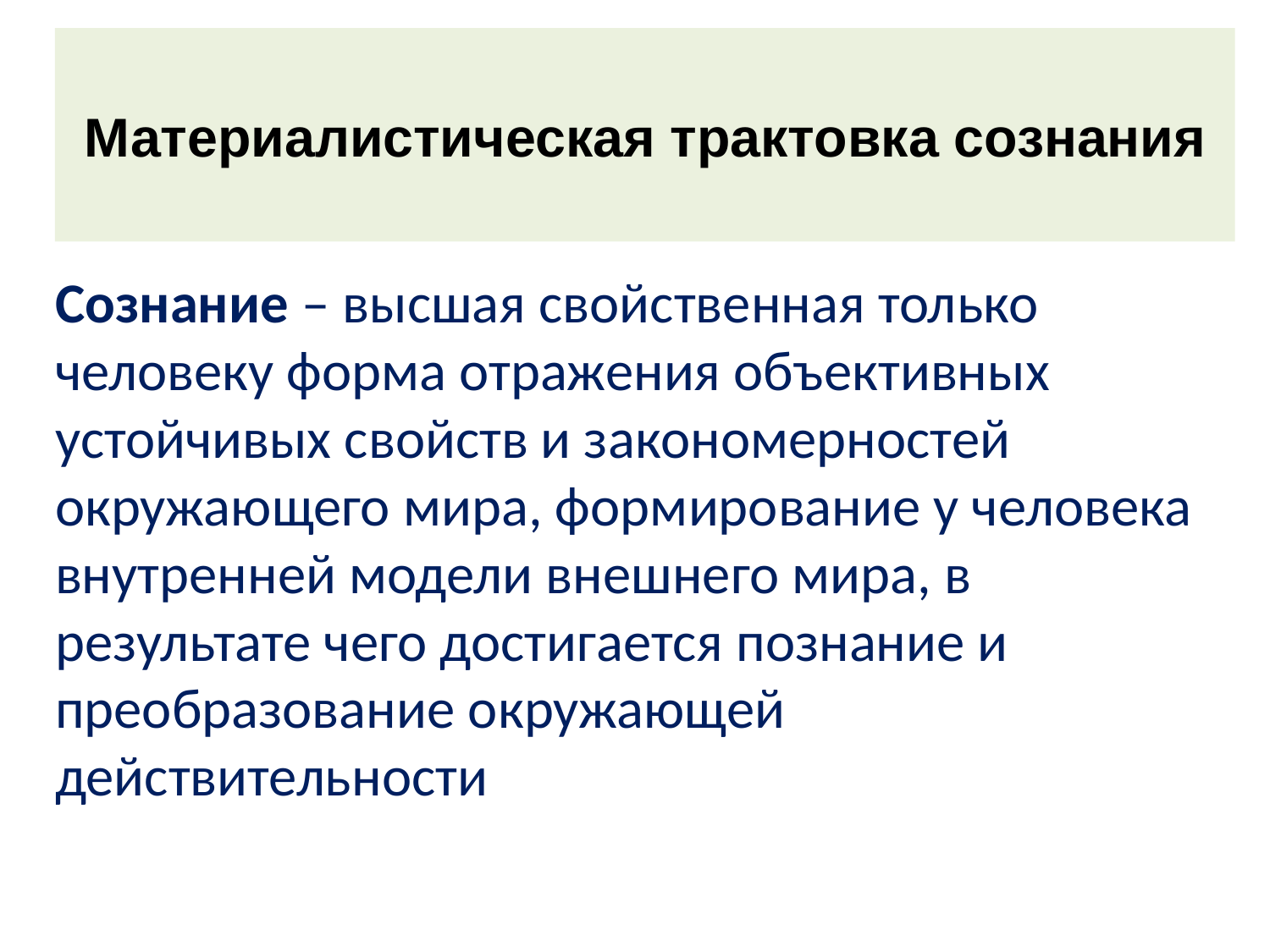

Материалистическая трактовка сознания

Сознание – высшая свойственная только человеку форма отражения объективных устойчивых свойств и закономерностей окружающего мира, формирование у человека внутренней модели внешнего мира, в результате чего достигается познание и преобразование окружающей действительности